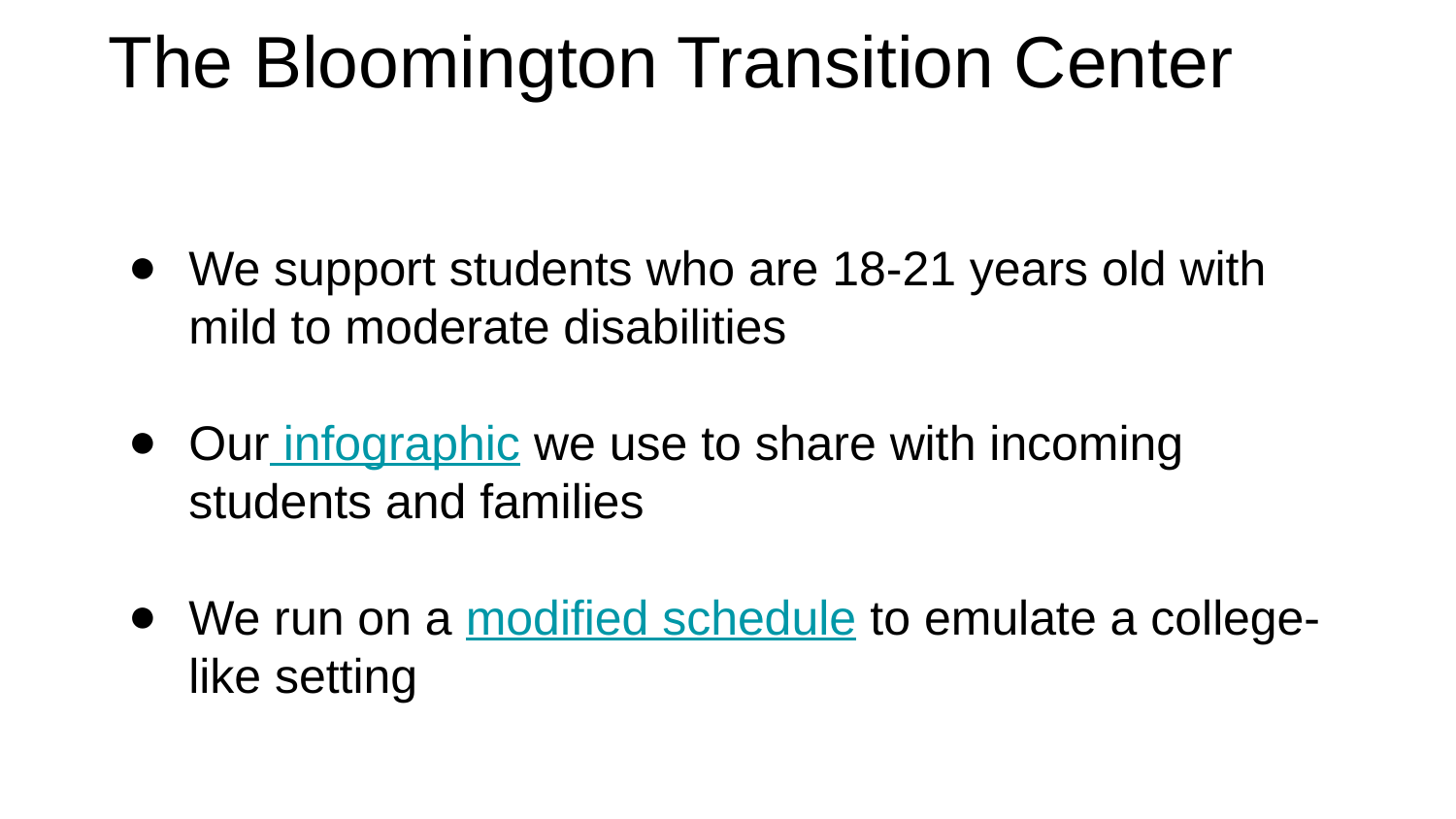

The Bloomington Transition Center Bloomington Transition Center
# Bloomington Transition Center

We support students who are 18-21 years old with mild to moderate disabilities

Our infographic we use to share with incoming students and families

We run on a modified schedule to emulate a college-like setting